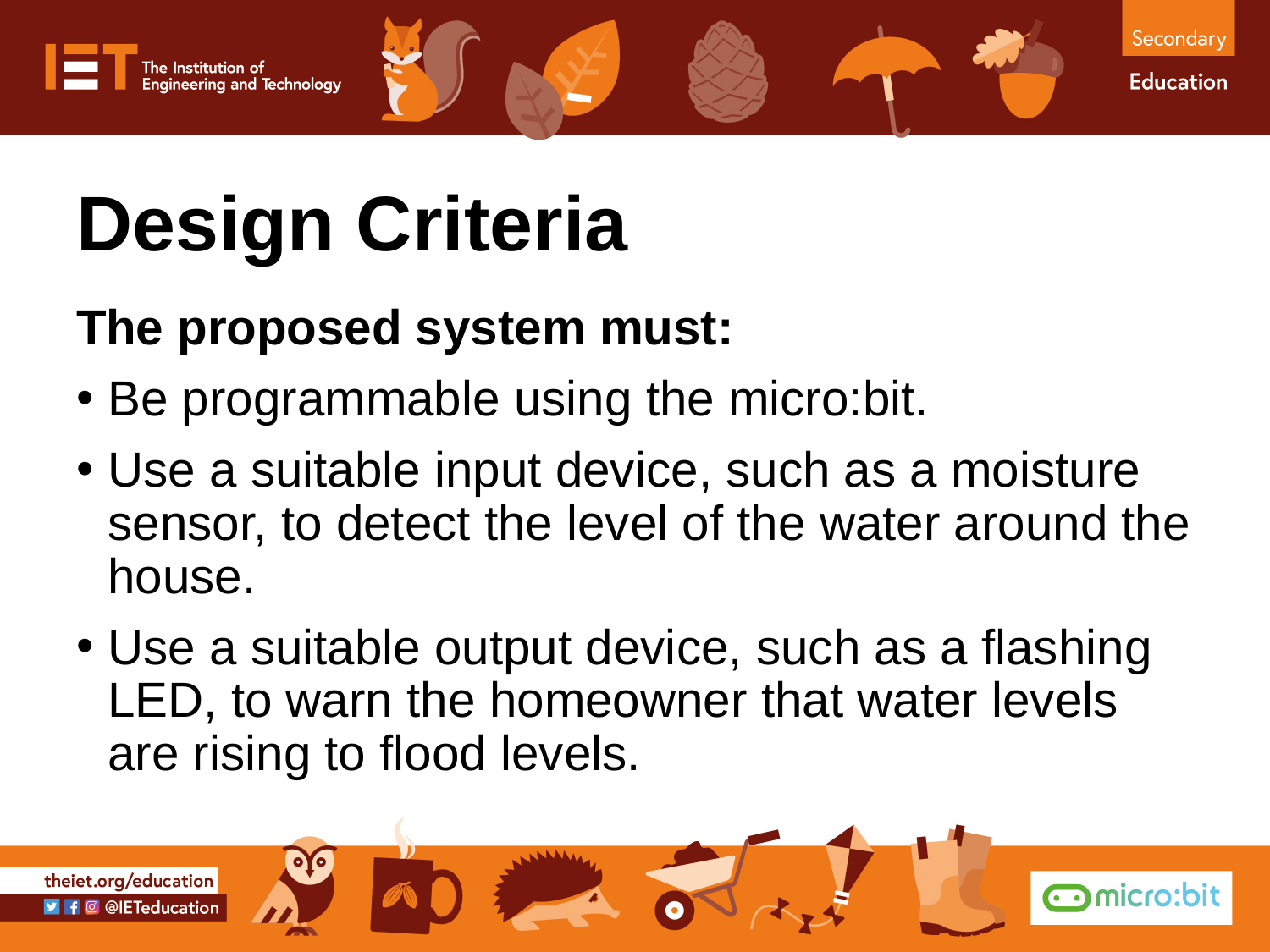

# Design Criteria
The proposed system must:
Be programmable using the micro:bit.
Use a suitable input device, such as a moisture sensor, to detect the level of the water around the house.
Use a suitable output device, such as a flashing LED, to warn the homeowner that water levels are rising to flood levels.